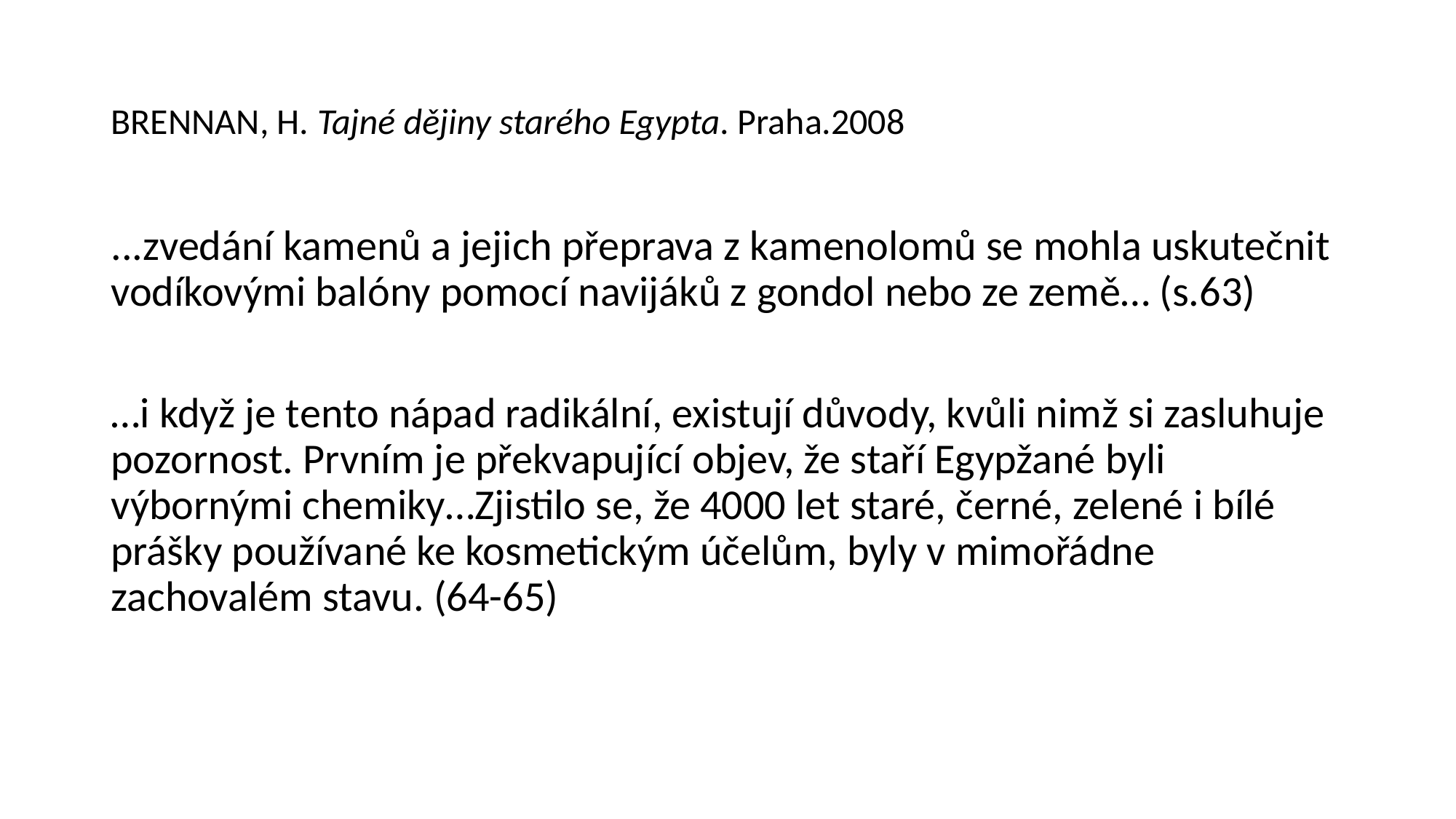

# BRENNAN, H. Tajné dějiny starého Egypta. Praha.2008
...zvedání kamenů a jejich přeprava z kamenolomů se mohla uskutečnit vodíkovými balóny pomocí navijáků z gondol nebo ze země… (s.63)

…i když je tento nápad radikální, existují důvody, kvůli nimž si zasluhuje pozornost. Prvním je překvapující objev, že staří Egypžané byli výbornými chemiky…Zjistilo se, že 4000 let staré, černé, zelené i bílé prášky používané ke kosmetickým účelům, byly v mimořádne zachovalém stavu. (64-65)